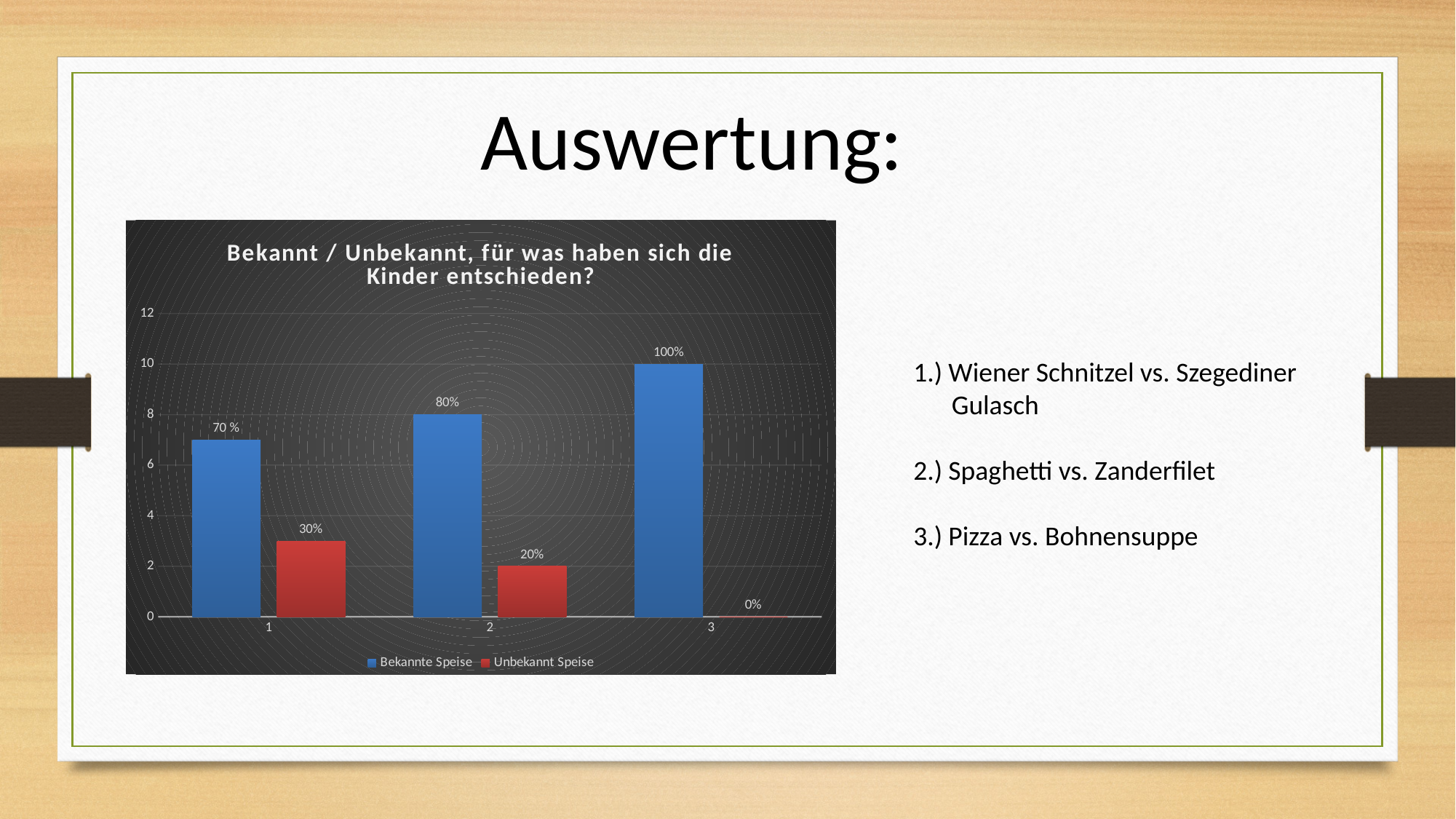

Auswertung:

### Chart: Bekannt / Unbekannt, für was haben sich die Kinder entschieden?

| Category | Bekannte Speise | Unbekannt Speise |
|---|---|---|
1.) Wiener Schnitzel vs. Szegediner 	 Gulasch

2.) Spaghetti vs. Zanderfilet

3.) Pizza vs. Bohnensuppe